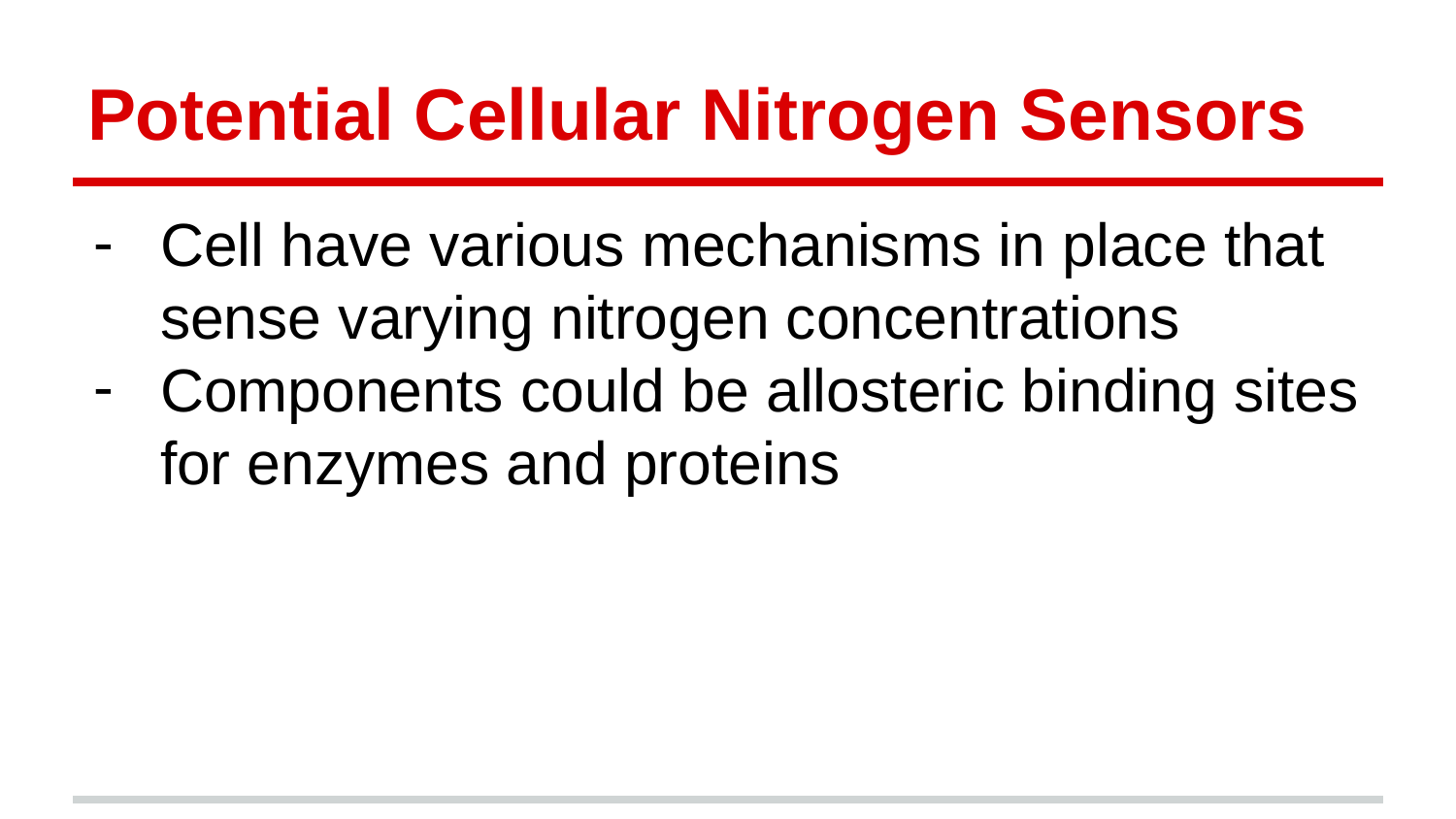

# Potential Cellular Nitrogen Sensors
Cell have various mechanisms in place that sense varying nitrogen concentrations
Components could be allosteric binding sites for enzymes and proteins